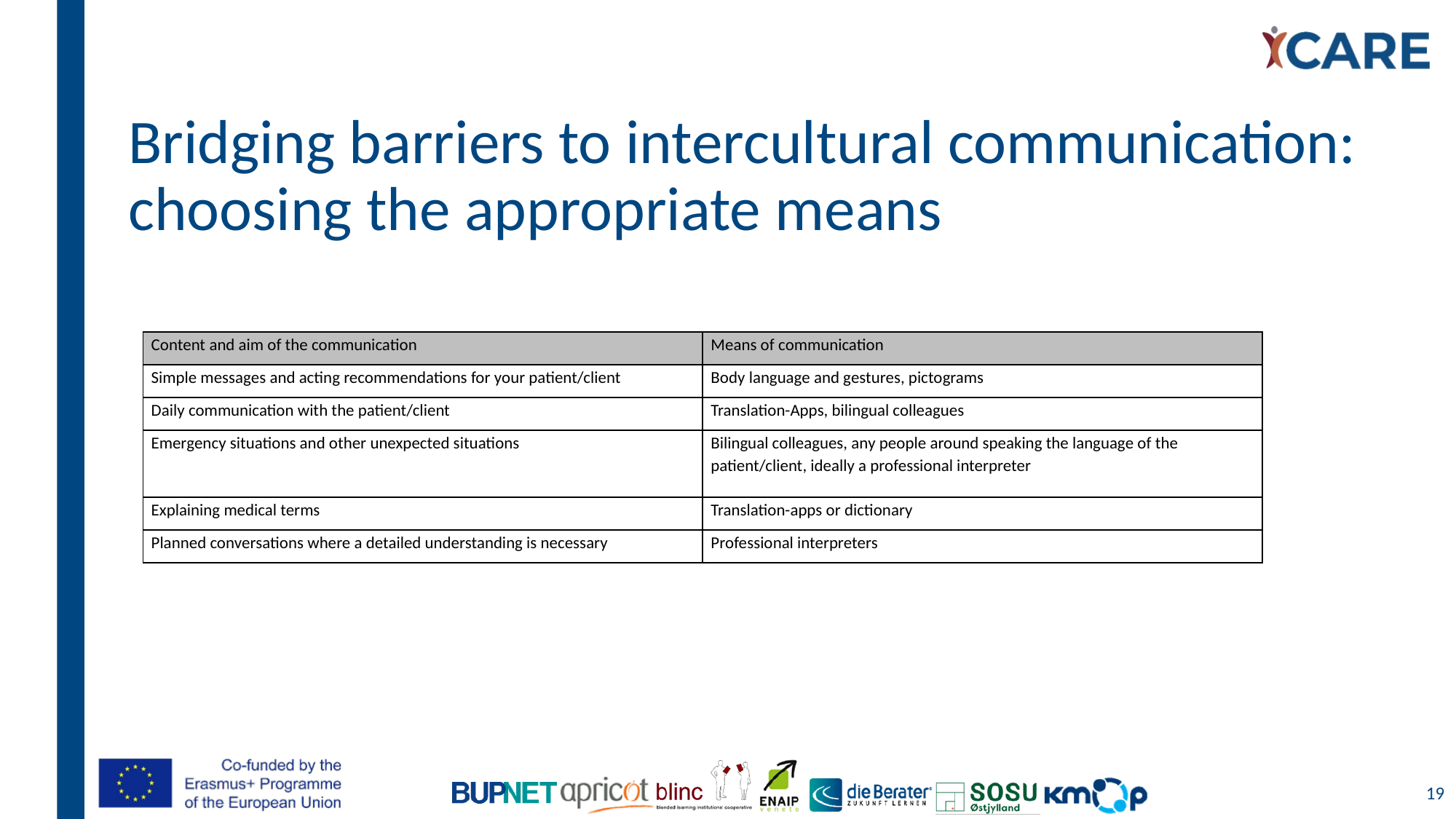

# Bridging barriers to intercultural communication: choosing the appropriate means
| Content and aim of the communication | Means of communication |
| --- | --- |
| Simple messages and acting recommendations for your patient/client | Body language and gestures, pictograms |
| Daily communication with the patient/client | Translation-Apps, bilingual colleagues |
| Emergency situations and other unexpected situations | Bilingual colleagues, any people around speaking the language of the patient/client, ideally a professional interpreter |
| Explaining medical terms | Translation-apps or dictionary |
| Planned conversations where a detailed understanding is necessary | Professional interpreters |
19